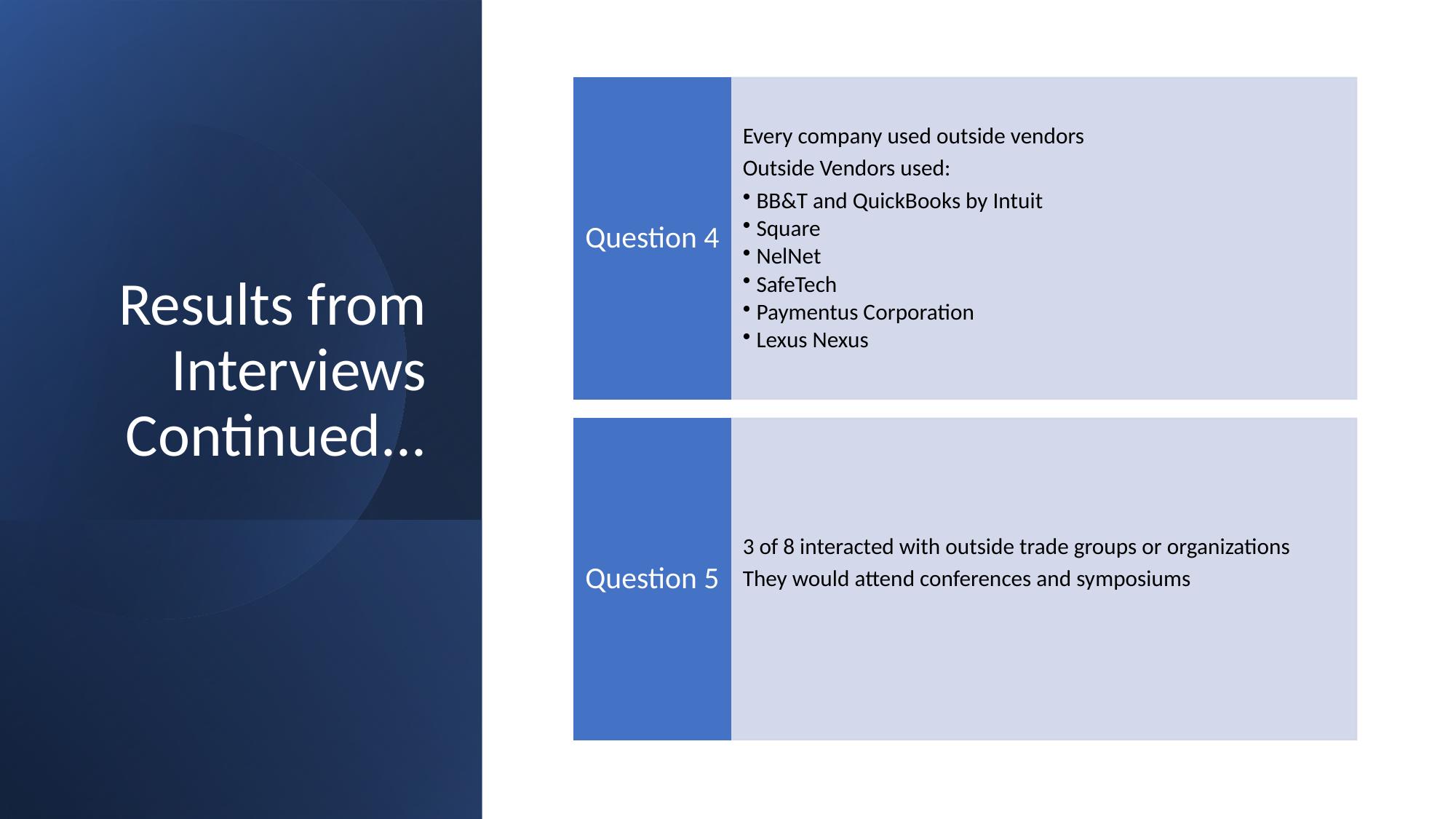

# Results from Interviews Continued...
Every company used outside vendors
Outside Vendors used:
BB&T and QuickBooks by Intuit
Square
NelNet
SafeTech
Paymentus Corporation
Lexus Nexus
Question 4
3 of 8 interacted with outside trade groups or organizations
They would attend conferences and symposiums

Question 5